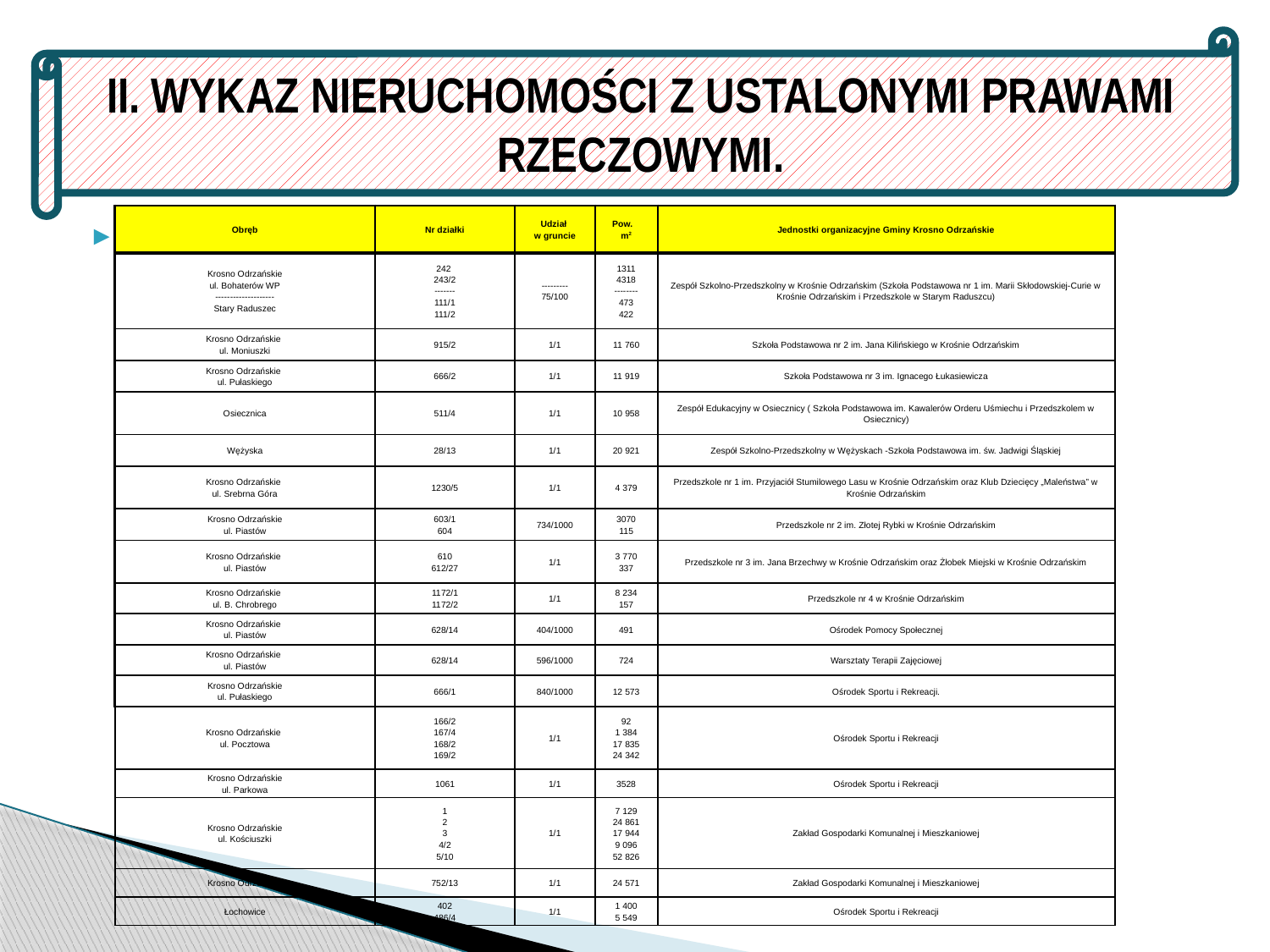

II. WYKAZ NIERUCHOMOŚCI Z USTALONYMI PRAWAMI RZECZOWYMI.
#
| Obręb | Nr działki | Udział w gruncie | Pow. m2 | Jednostki organizacyjne Gminy Krosno Odrzańskie |
| --- | --- | --- | --- | --- |
| Krosno Odrzańskie ul. Bohaterów WP -------------------- Stary Raduszec | 242 243/2 ------- 111/1 111/2 | --------- 75/100 | 1311 4318 -------- 473 422 | Zespół Szkolno-Przedszkolny w Krośnie Odrzańskim (Szkoła Podstawowa nr 1 im. Marii Skłodowskiej-Curie w Krośnie Odrzańskim i Przedszkole w Starym Raduszcu) |
| Krosno Odrzańskie ul. Moniuszki | 915/2 | 1/1 | 11 760 | Szkoła Podstawowa nr 2 im. Jana Kilińskiego w Krośnie Odrzańskim |
| Krosno Odrzańskie ul. Pułaskiego | 666/2 | 1/1 | 11 919 | Szkoła Podstawowa nr 3 im. Ignacego Łukasiewicza |
| Osiecznica | 511/4 | 1/1 | 10 958 | Zespół Edukacyjny w Osiecznicy ( Szkoła Podstawowa im. Kawalerów Orderu Uśmiechu i Przedszkolem w Osiecznicy) |
| Wężyska | 28/13 | 1/1 | 20 921 | Zespół Szkolno-Przedszkolny w Wężyskach -Szkoła Podstawowa im. św. Jadwigi Śląskiej |
| Krosno Odrzańskie ul. Srebrna Góra | 1230/5 | 1/1 | 4 379 | Przedszkole nr 1 im. Przyjaciół Stumilowego Lasu w Krośnie Odrzańskim oraz Klub Dziecięcy „Maleństwa” w Krośnie Odrzańskim |
| Krosno Odrzańskie ul. Piastów | 603/1 604 | 734/1000 | 3070 115 | Przedszkole nr 2 im. Złotej Rybki w Krośnie Odrzańskim |
| Krosno Odrzańskie ul. Piastów | 610 612/27 | 1/1 | 3 770 337 | Przedszkole nr 3 im. Jana Brzechwy w Krośnie Odrzańskim oraz Żłobek Miejski w Krośnie Odrzańskim |
| Krosno Odrzańskie ul. B. Chrobrego | 1172/1 1172/2 | 1/1 | 8 234 157 | Przedszkole nr 4 w Krośnie Odrzańskim |
| Krosno Odrzańskie ul. Piastów | 628/14 | 404/1000 | 491 | Ośrodek Pomocy Społecznej |
| Krosno Odrzańskie ul. Piastów | 628/14 | 596/1000 | 724 | Warsztaty Terapii Zajęciowej |
| Krosno Odrzańskie ul. Pułaskiego | 666/1 | 840/1000 | 12 573 | Ośrodek Sportu i Rekreacji. |
| Krosno Odrzańskie ul. Pocztowa | 166/2 167/4 168/2 169/2 | 1/1 | 92 1 384 17 835 24 342 | Ośrodek Sportu i Rekreacji |
| Krosno Odrzańskie ul. Parkowa | 1061 | 1/1 | 3528 | Ośrodek Sportu i Rekreacji |
| Krosno Odrzańskie ul. Kościuszki | 1 2 3 4/2 5/10 | 1/1 | 7 129 24 861 17 944 9 096 52 826 | Zakład Gospodarki Komunalnej i Mieszkaniowej |
| Krosno Odrzańskie | 752/13 | 1/1 | 24 571 | Zakład Gospodarki Komunalnej i Mieszkaniowej |
| Łochowice | 402 486/4 | 1/1 | 1 400 5 549 | Ośrodek Sportu i Rekreacji |